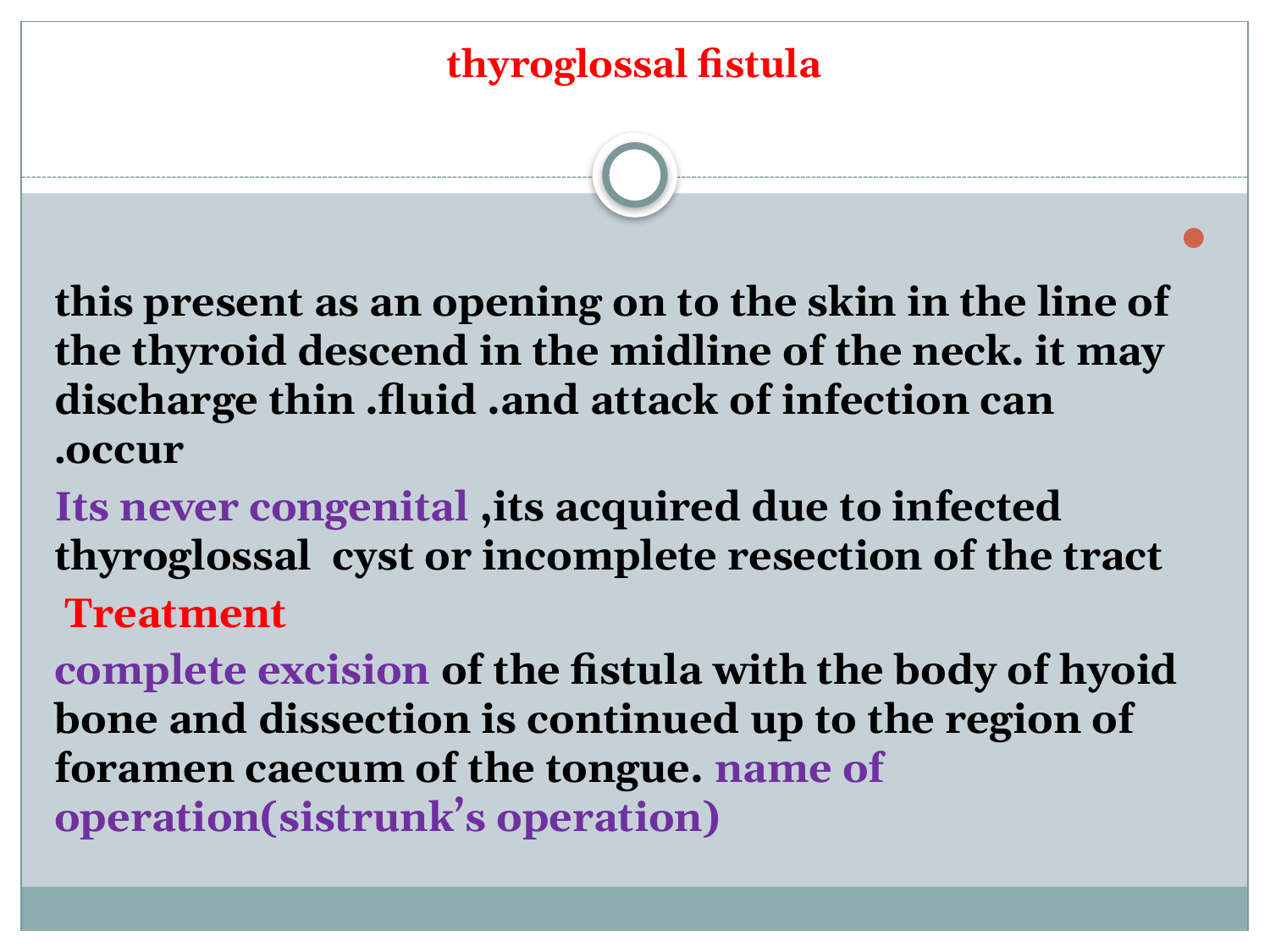

# thyroglossal fistula

this present as an opening on to the skin in the line of the thyroid descend in the midline of the neck. it may discharge thin .fluid .and attack of infection can occur.
Its never congenital ,its acquired due to infected  thyroglossal  cyst or incomplete resection of the tract
Treatment
complete excision of the fistula with the body of hyoid bone and dissection is continued up to the region of foramen caecum of the tongue. name of operation(sistrunk’s operation)